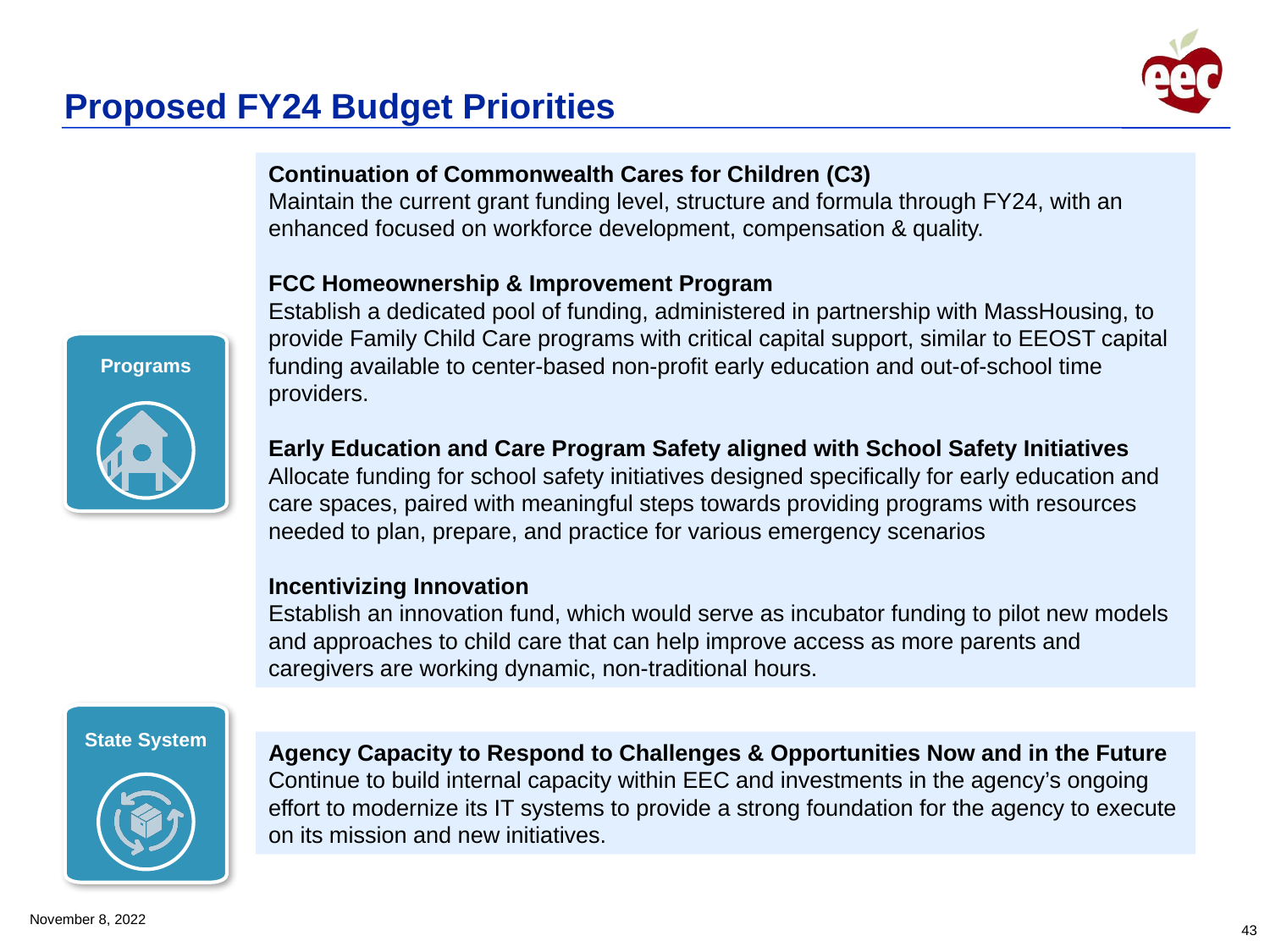

Proposed FY24 Budget Priorities
Continuation of Commonwealth Cares for Children (C3)
Maintain the current grant funding level, structure and formula through FY24, with an enhanced focused on workforce development, compensation & quality.

FCC Homeownership & Improvement Program
Establish a dedicated pool of funding, administered in partnership with MassHousing, to provide Family Child Care programs with critical capital support, similar to EEOST capital funding available to center-based non-profit early education and out-of-school time providers.

Early Education and Care Program Safety aligned with School Safety Initiatives
Allocate funding for school safety initiatives designed specifically for early education and care spaces, paired with meaningful steps towards providing programs with resources needed to plan, prepare, and practice for various emergency scenarios

Incentivizing Innovation
Establish an innovation fund, which would serve as incubator funding to pilot new models and approaches to child care that can help improve access as more parents and caregivers are working dynamic, non-traditional hours.

Programs

State System

Agency Capacity to Respond to Challenges & Opportunities Now and in the Future
Continue to build internal capacity within EEC and investments in the agency’s ongoing effort to modernize its IT systems to provide a strong foundation for the agency to execute on its mission and new initiatives.
November 8, 2022
43